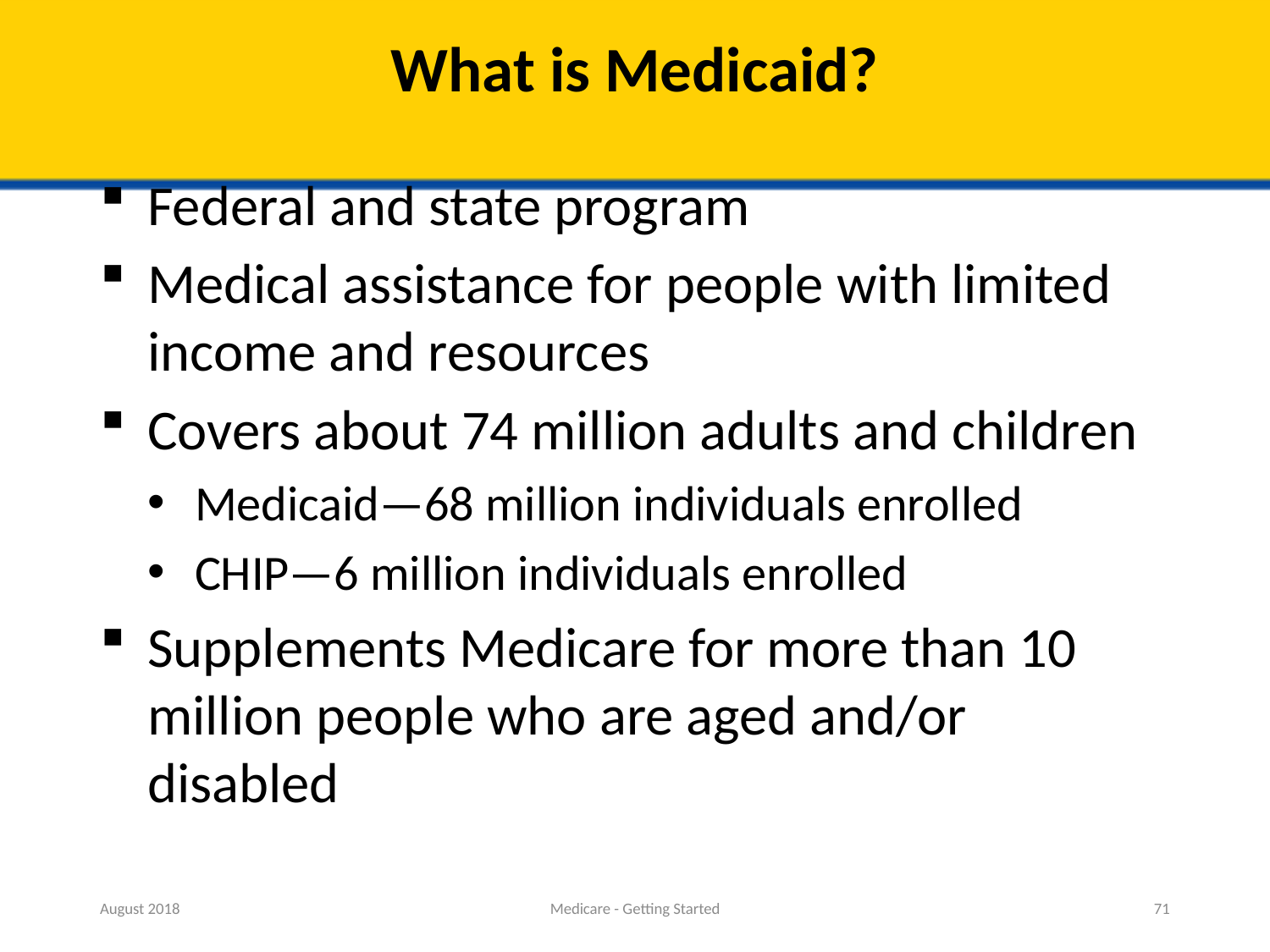

# What is Medicaid?
Federal and state program
Medical assistance for people with limited income and resources
Covers about 74 million adults and children
Medicaid—68 million individuals enrolled
CHIP—6 million individuals enrolled
Supplements Medicare for more than 10 million people who are aged and/or disabled

August 2018
Medicare - Getting Started
71